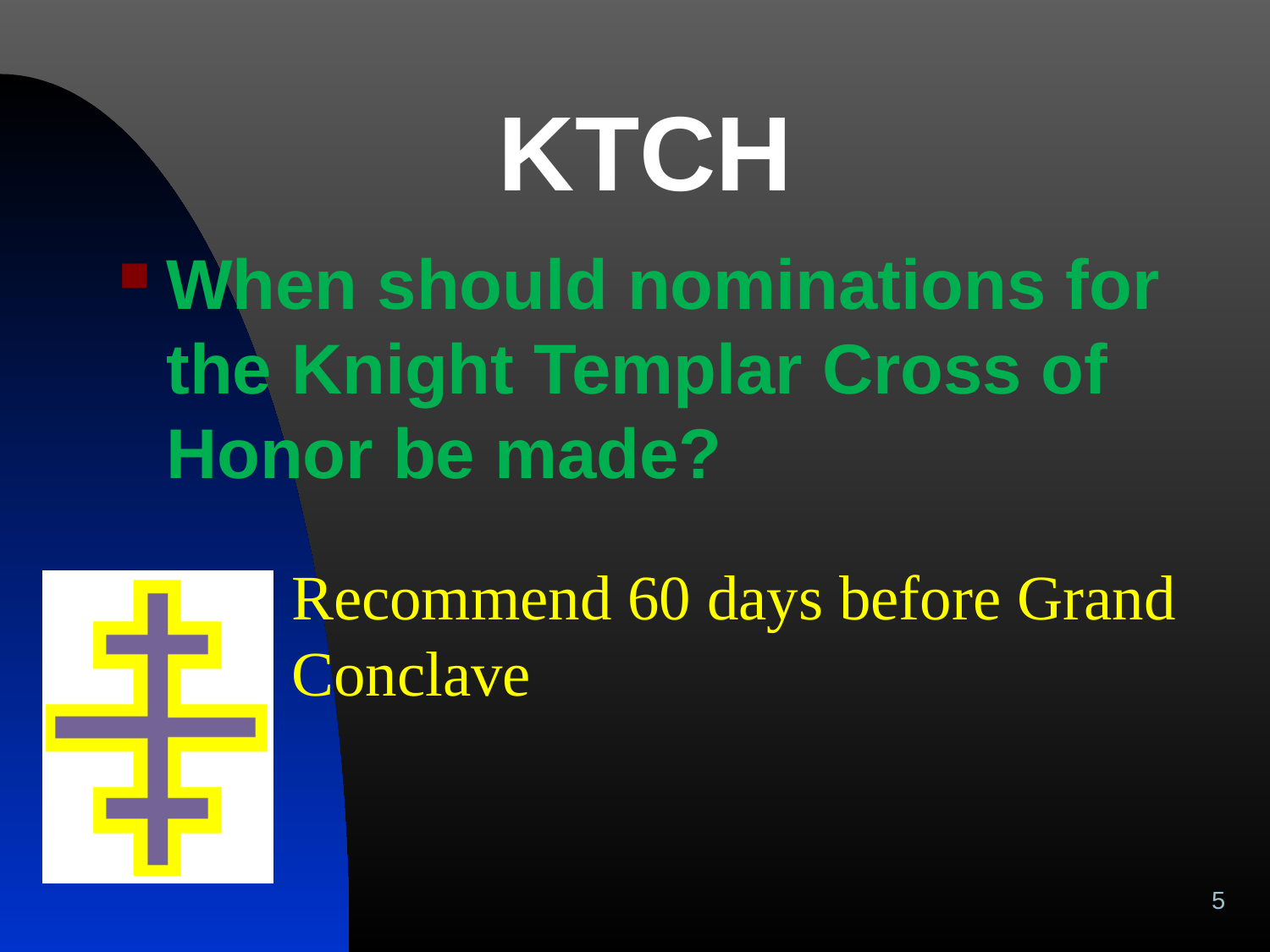

# KTCH
When should nominations for the Knight Templar Cross of Honor be made?
Recommend 60 days before Grand Conclave
5